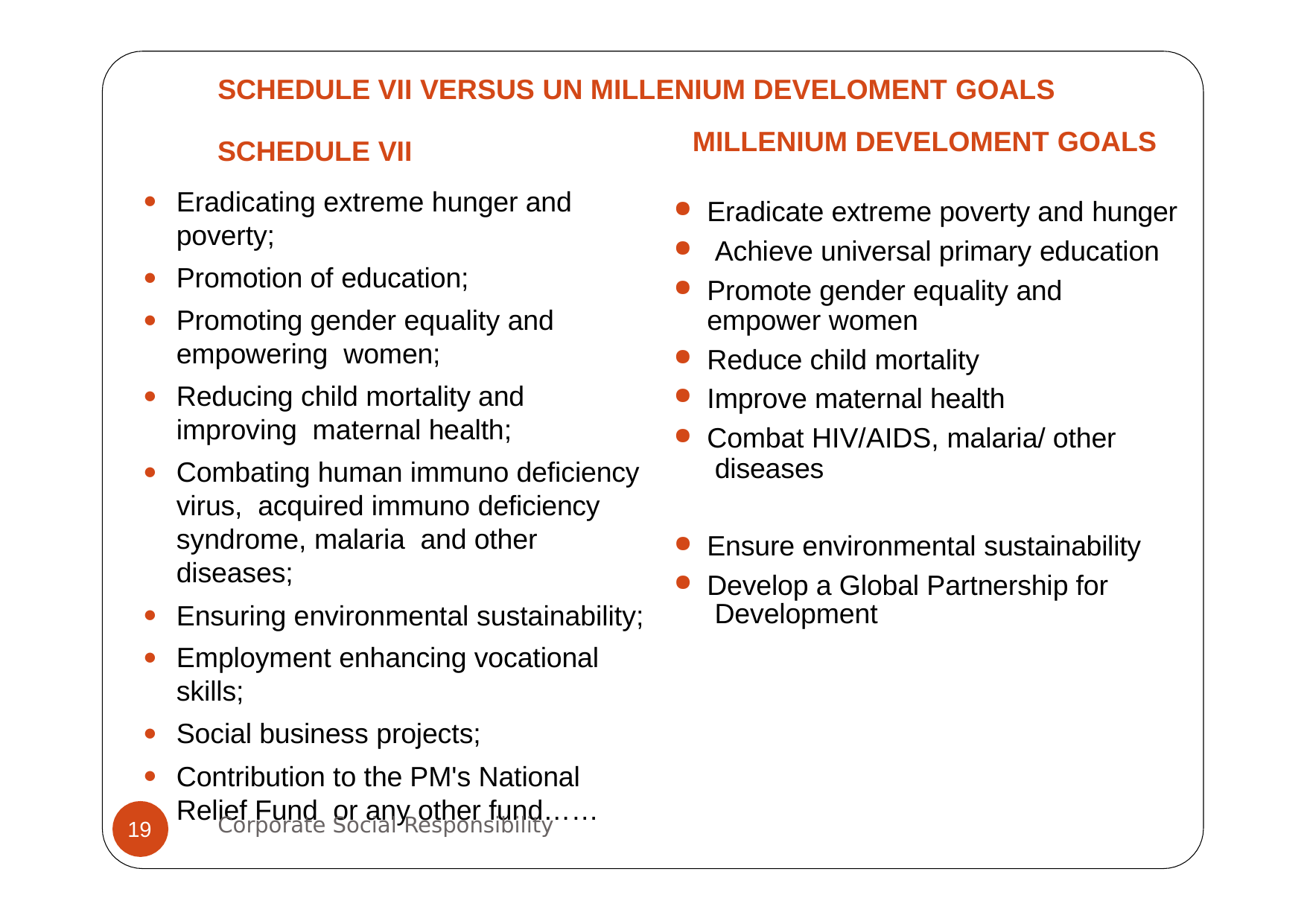

SCHEDULE VII VERSUS UN MILLENIUM DEVELOMENT GOALS
MILLENIUM DEVELOMENT GOALS
SCHEDULE VII
Eradicating extreme hunger and poverty;
Promotion of education;
Promoting gender equality and empowering  women;
Reducing child mortality and improving  maternal health;
Combating human immuno deficiency virus,  acquired immuno deficiency syndrome, malaria  and other diseases;
Ensuring environmental sustainability;
Employment enhancing vocational skills;
Social business projects;
Contribution to the PM's National Relief Fund  or any other fund……
Eradicate extreme poverty and hunger
Achieve universal primary education
Promote gender equality and  empower women
Reduce child mortality
Improve maternal health
Combat HIV/AIDS, malaria/ other  diseases
Ensure environmental sustainability
Develop a Global Partnership for  Development

Corporate Social Responsibility
19